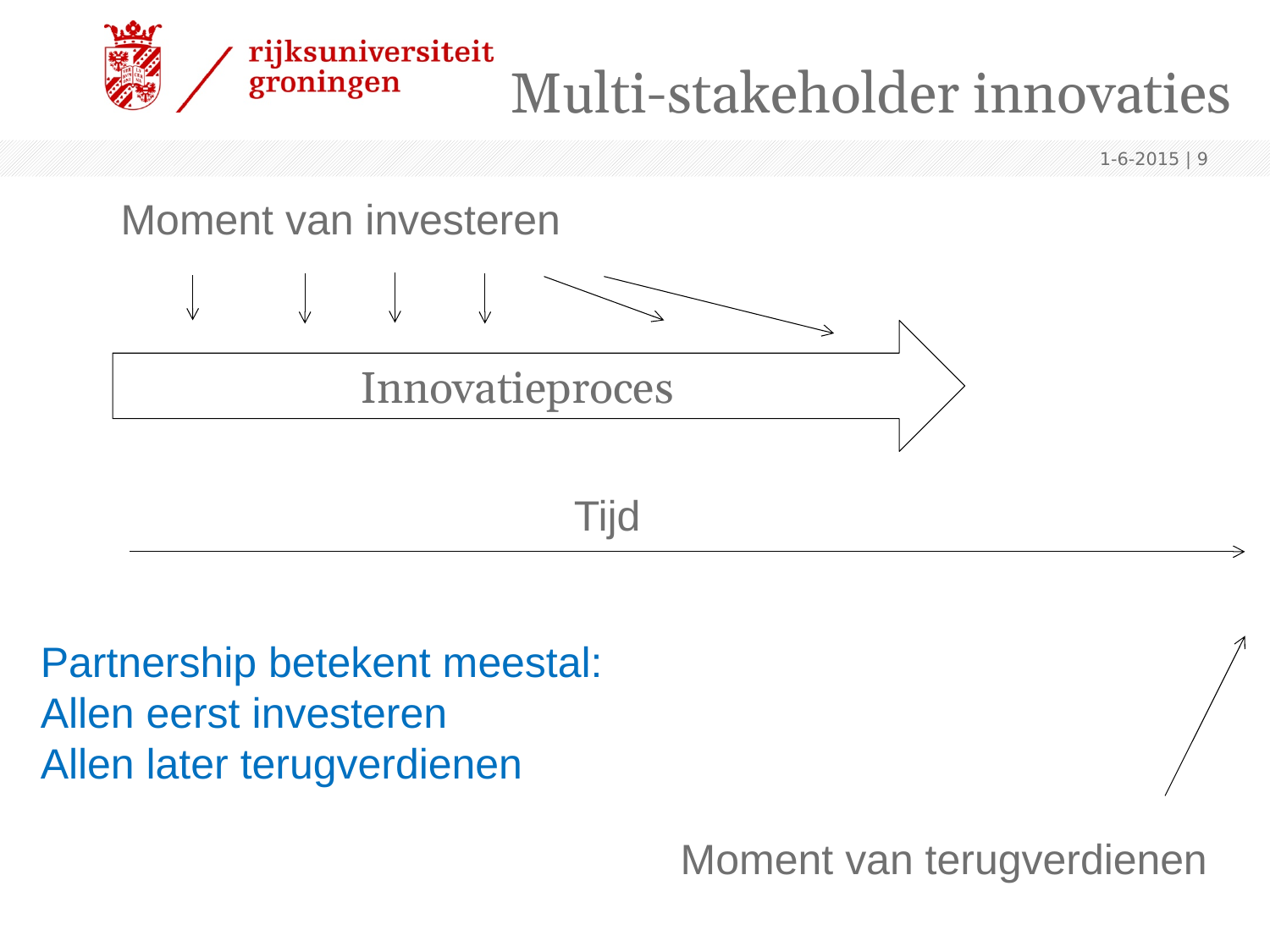

# Multi-stakeholder innovaties
1-6-2015
 | 9
Moment van investeren
Innovatieproces
Tijd
Partnership betekent meestal:
Allen eerst investeren
Allen later terugverdienen
Moment van terugverdienen